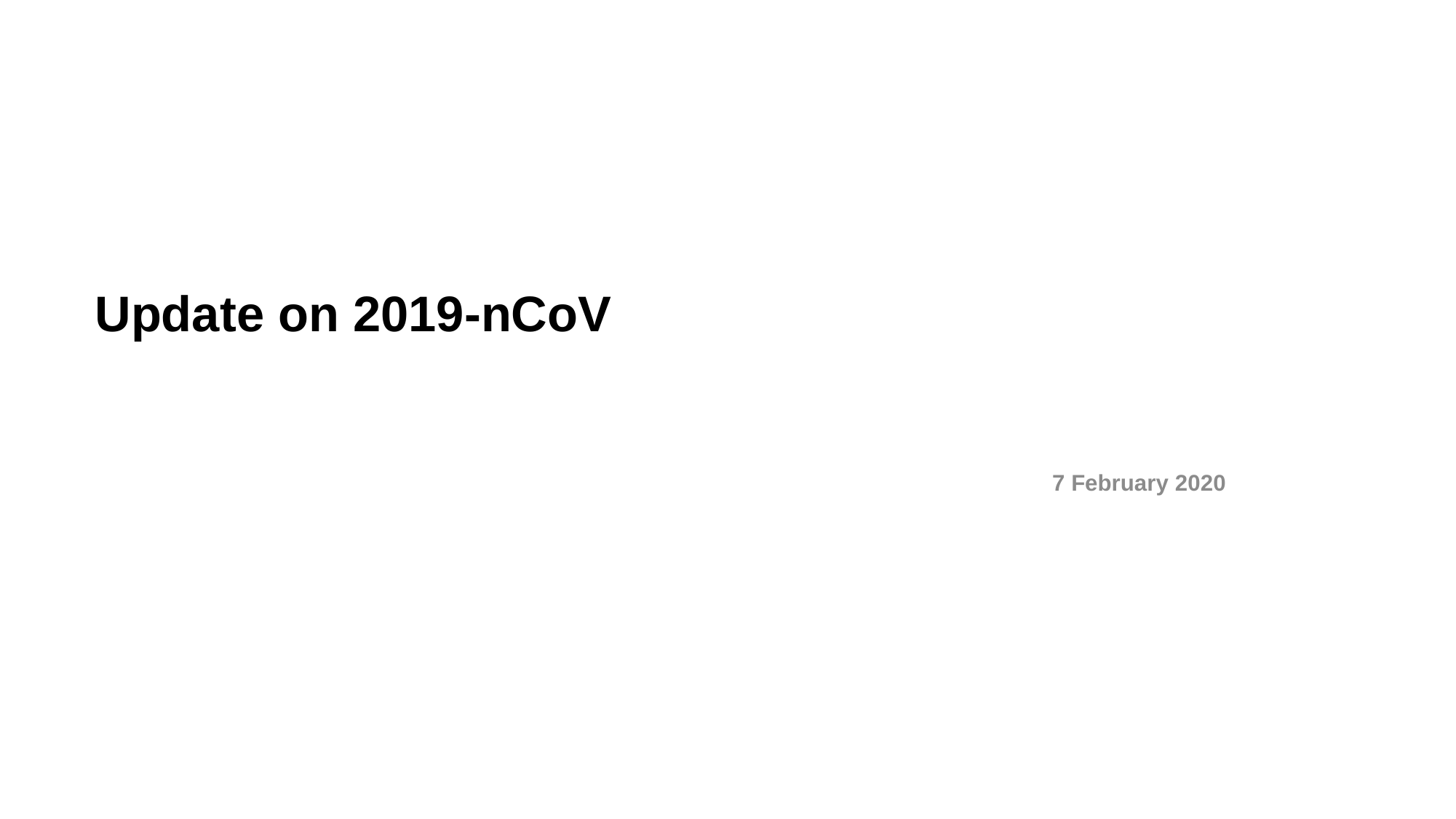

# Update on 2019-nCoV
7 February 2020